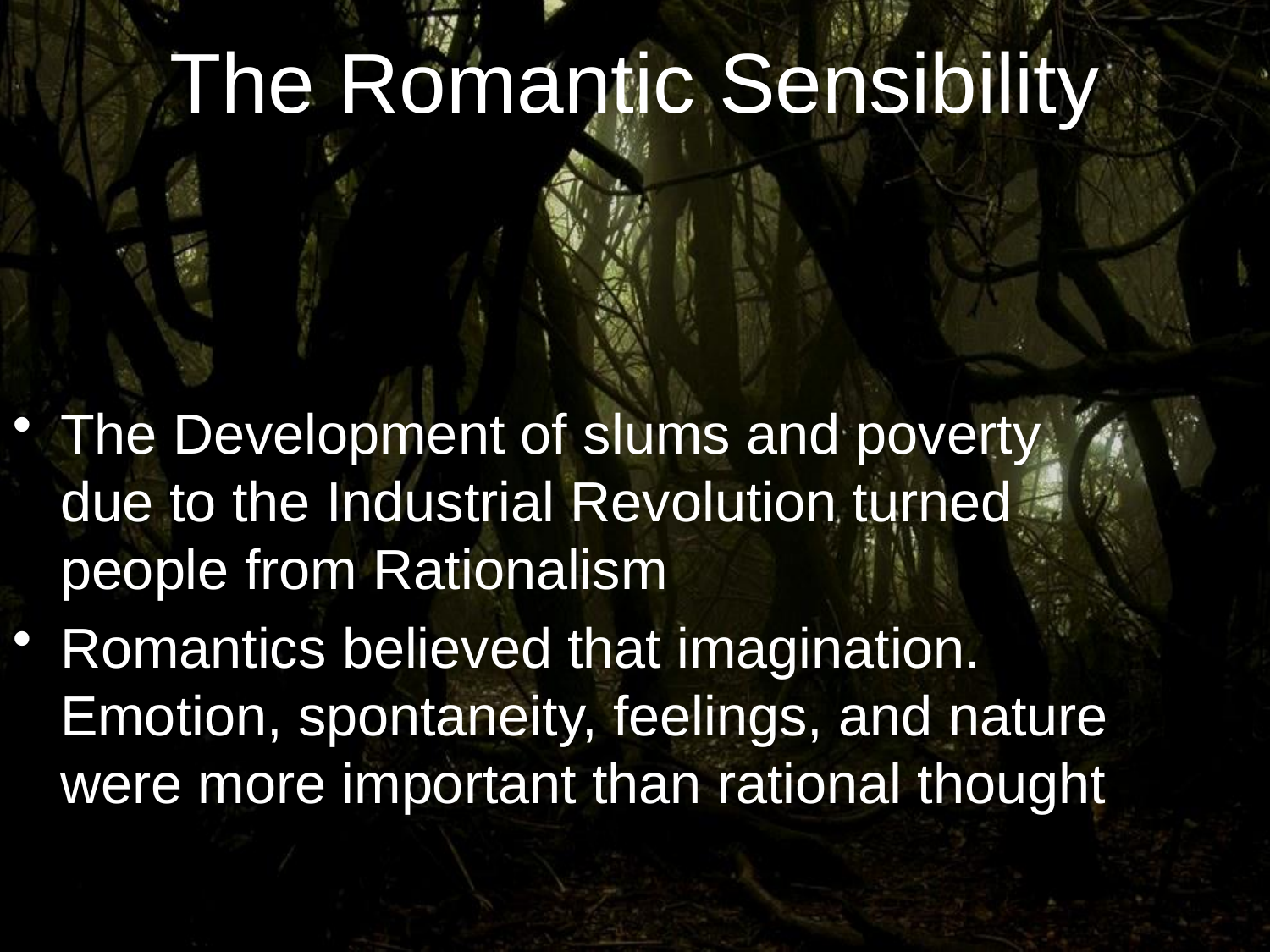

The Romantic Sensibility
The Development of slums and poverty due to the Industrial Revolution turned people from Rationalism
Romantics believed that imagination. Emotion, spontaneity, feelings, and nature were more important than rational thought